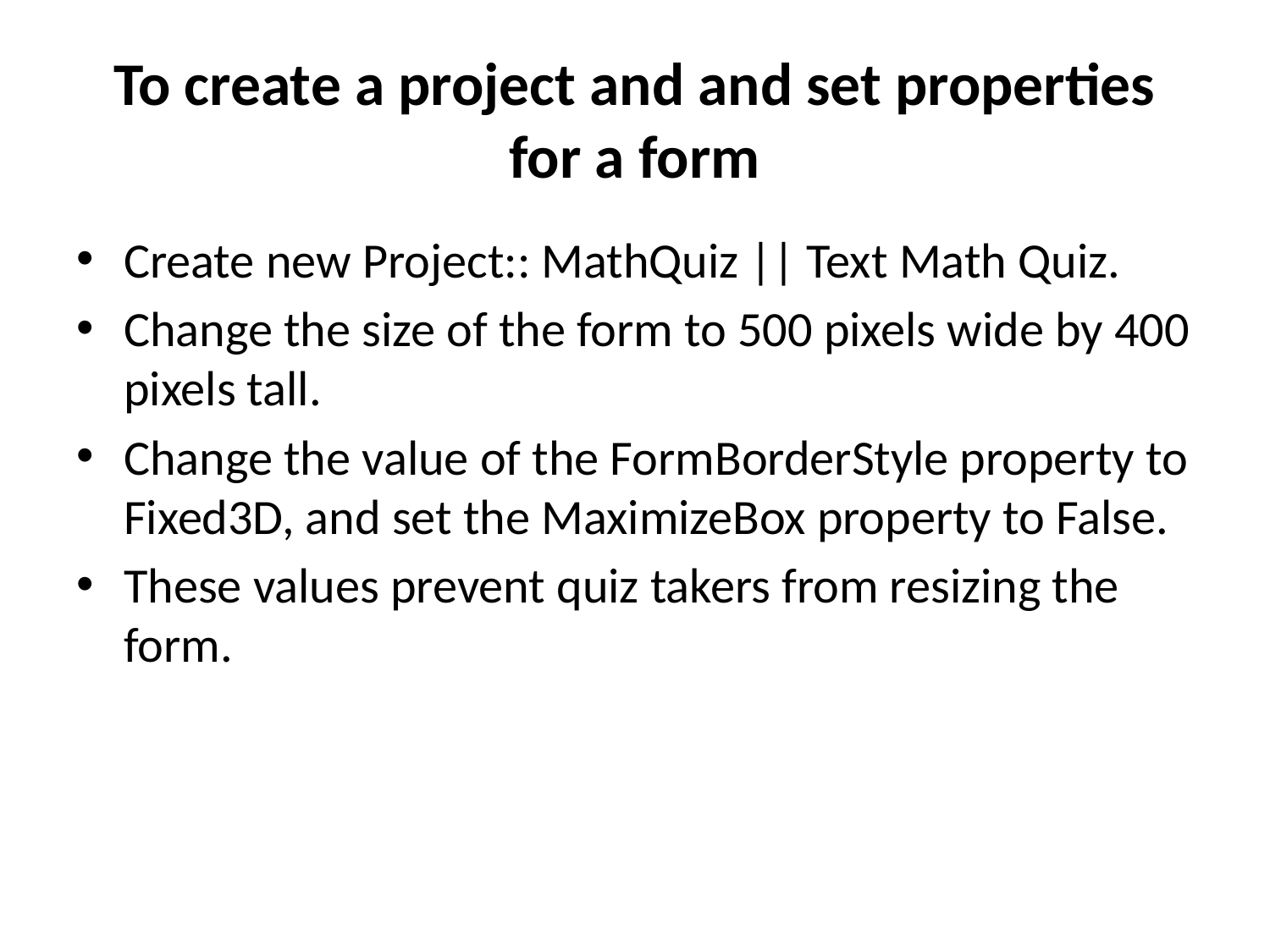

# To create a project and and set properties for a form
Create new Project:: MathQuiz || Text Math Quiz.
Change the size of the form to 500 pixels wide by 400 pixels tall.
Change the value of the FormBorderStyle property to Fixed3D, and set the MaximizeBox property to False.
These values prevent quiz takers from resizing the form.